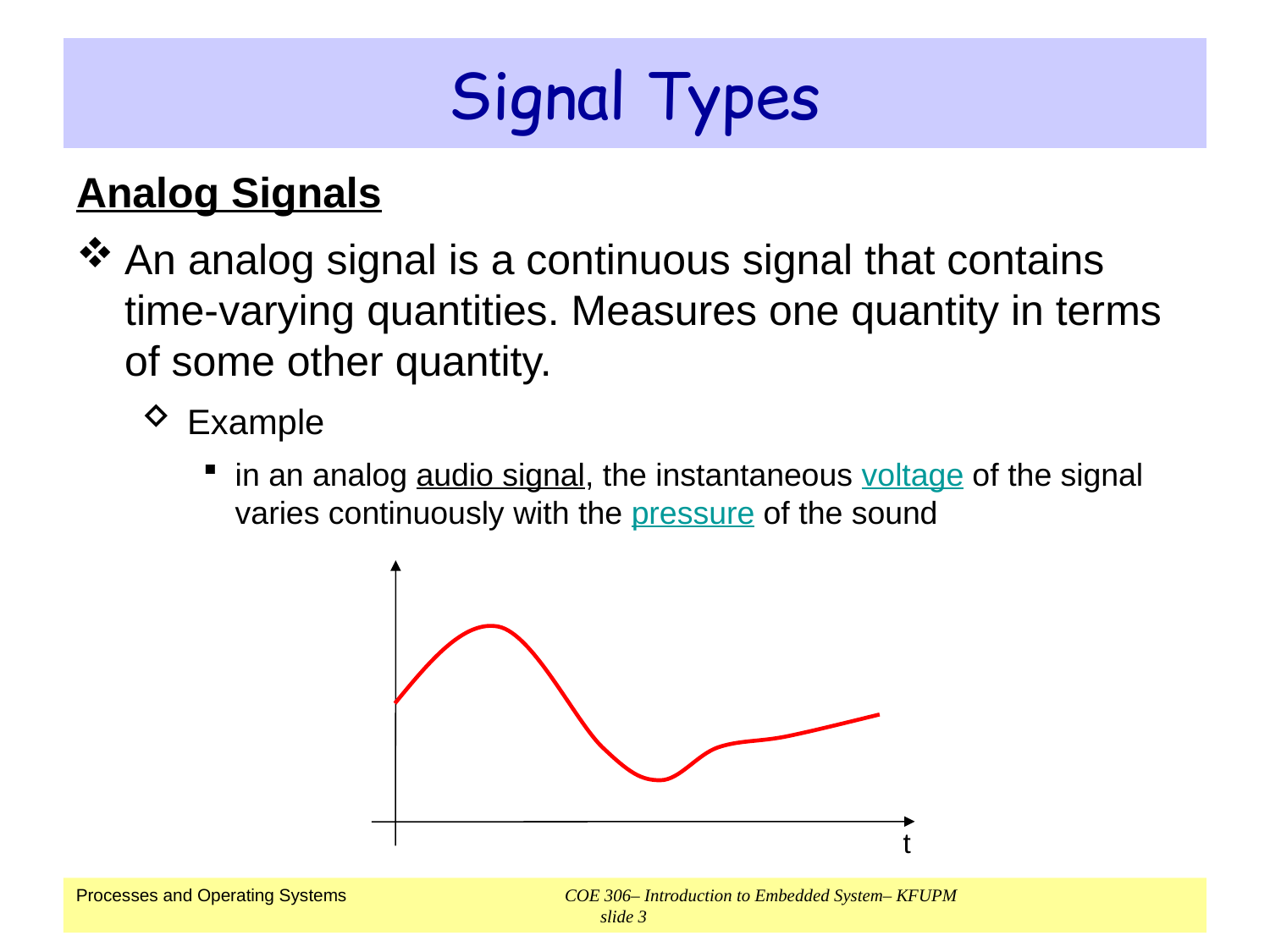

# Signal Types
Analog Signals
An analog signal is a continuous signal that contains time-varying quantities. Measures one quantity in terms of some other quantity.
Example
in an analog audio signal, the instantaneous voltage of the signal varies continuously with the pressure of the sound

t